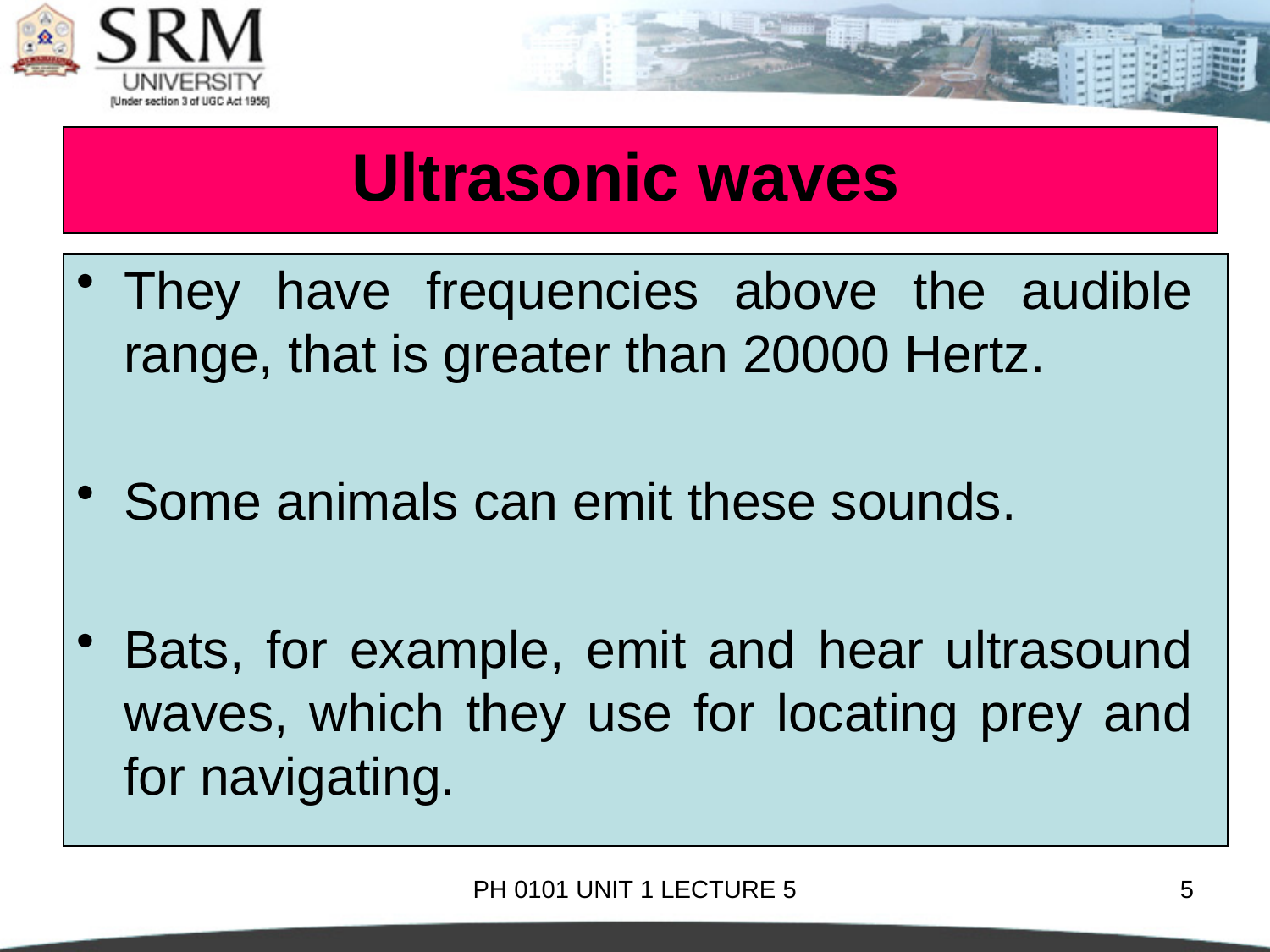

# Ultrasonic waves

They have frequencies above the audible range, that is greater than 20000 Hertz.

Some animals can emit these sounds.

Bats, for example, emit and hear ultrasound waves, which they use for locating prey and for navigating.

PH 0101 UNIT 1 LECTURE 5
5